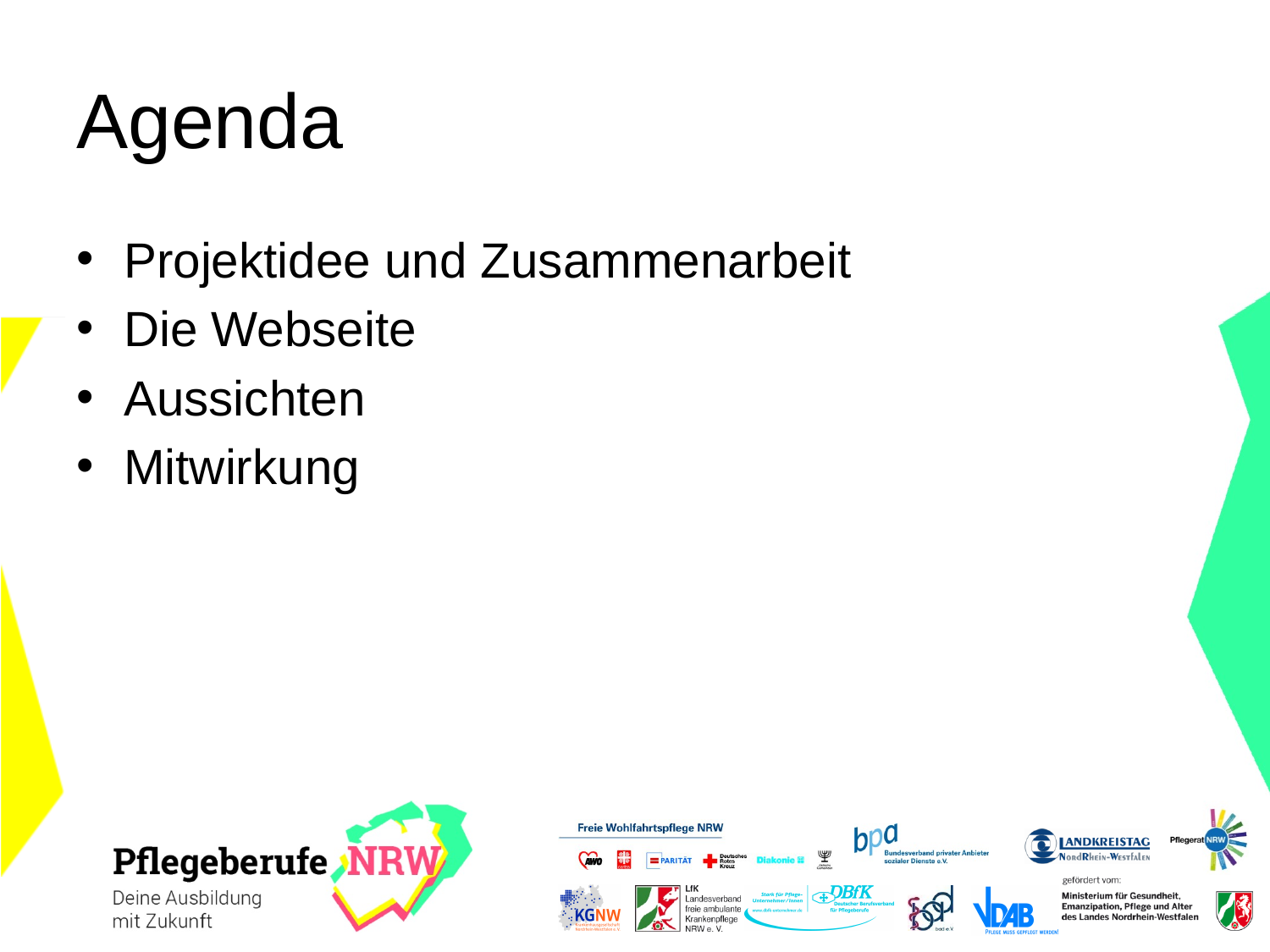

# Agenda
Projektidee und Zusammenarbeit
Die Webseite
Aussichten
Mitwirkung